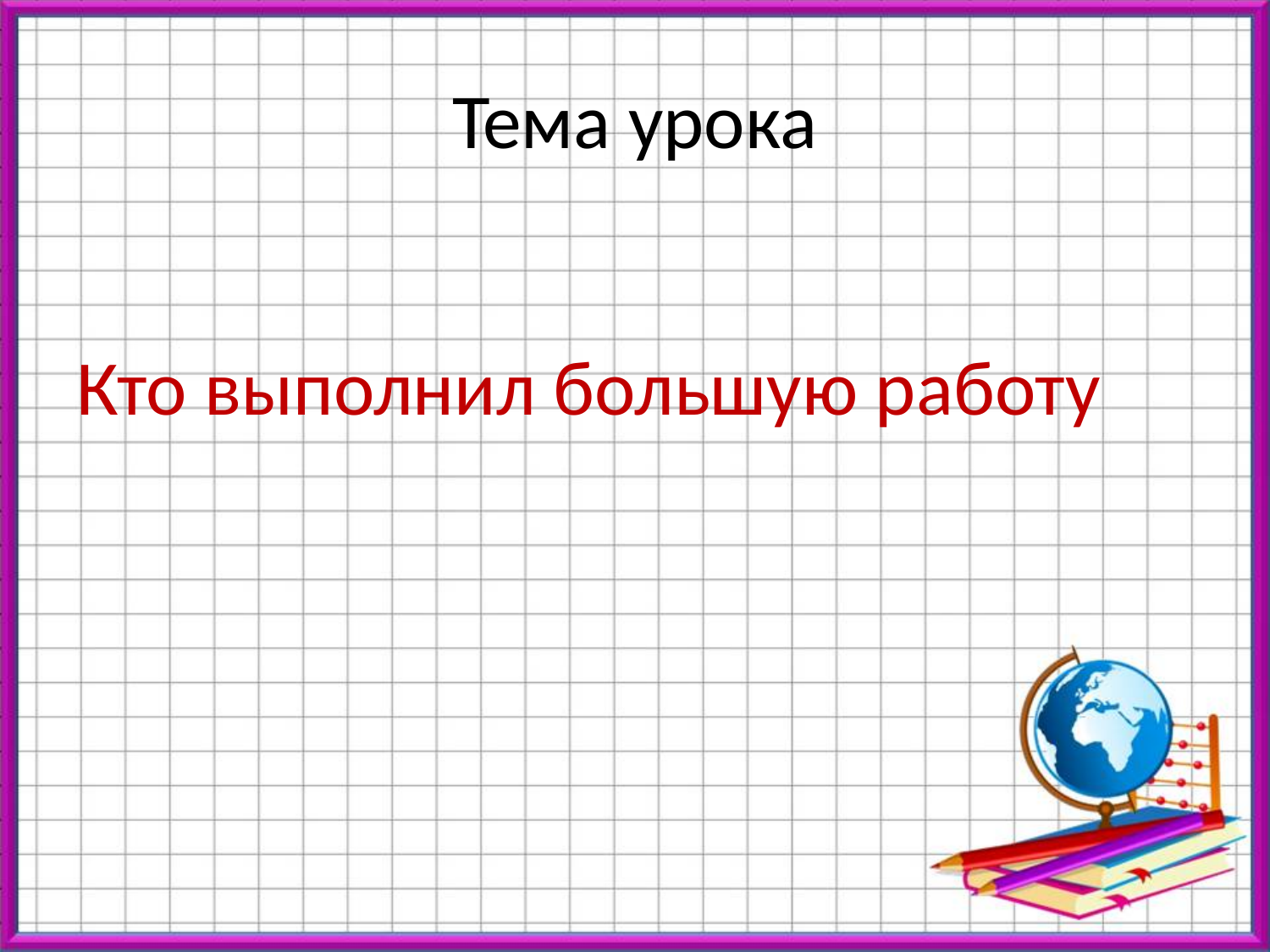

# Тема урока

Кто выполнил большую работу